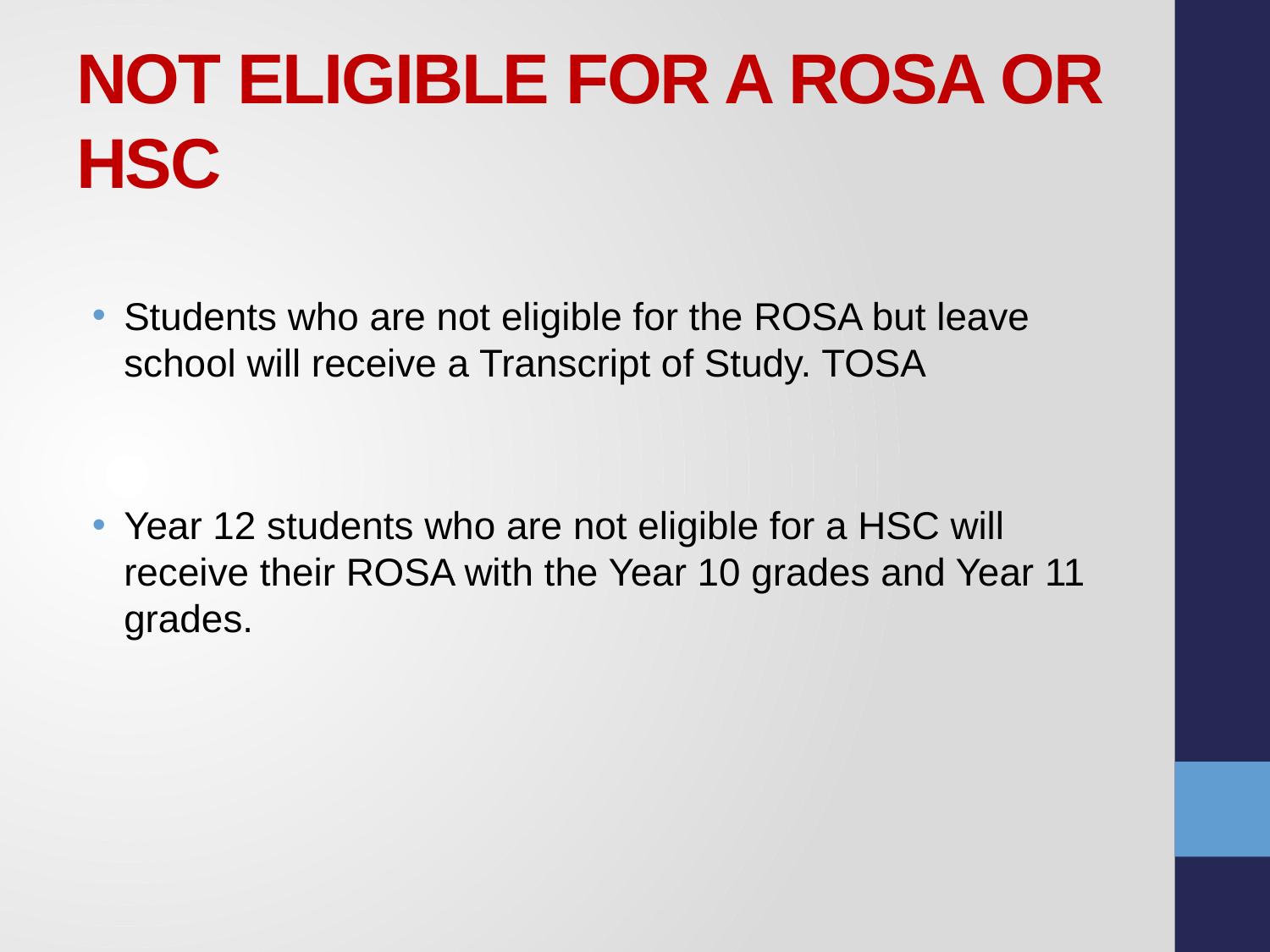

# NOT ELIGIBLE FOR A ROSA OR HSC
Students who are not eligible for the ROSA but leave school will receive a Transcript of Study. TOSA

Year 12 students who are not eligible for a HSC will receive their ROSA with the Year 10 grades and Year 11 grades.